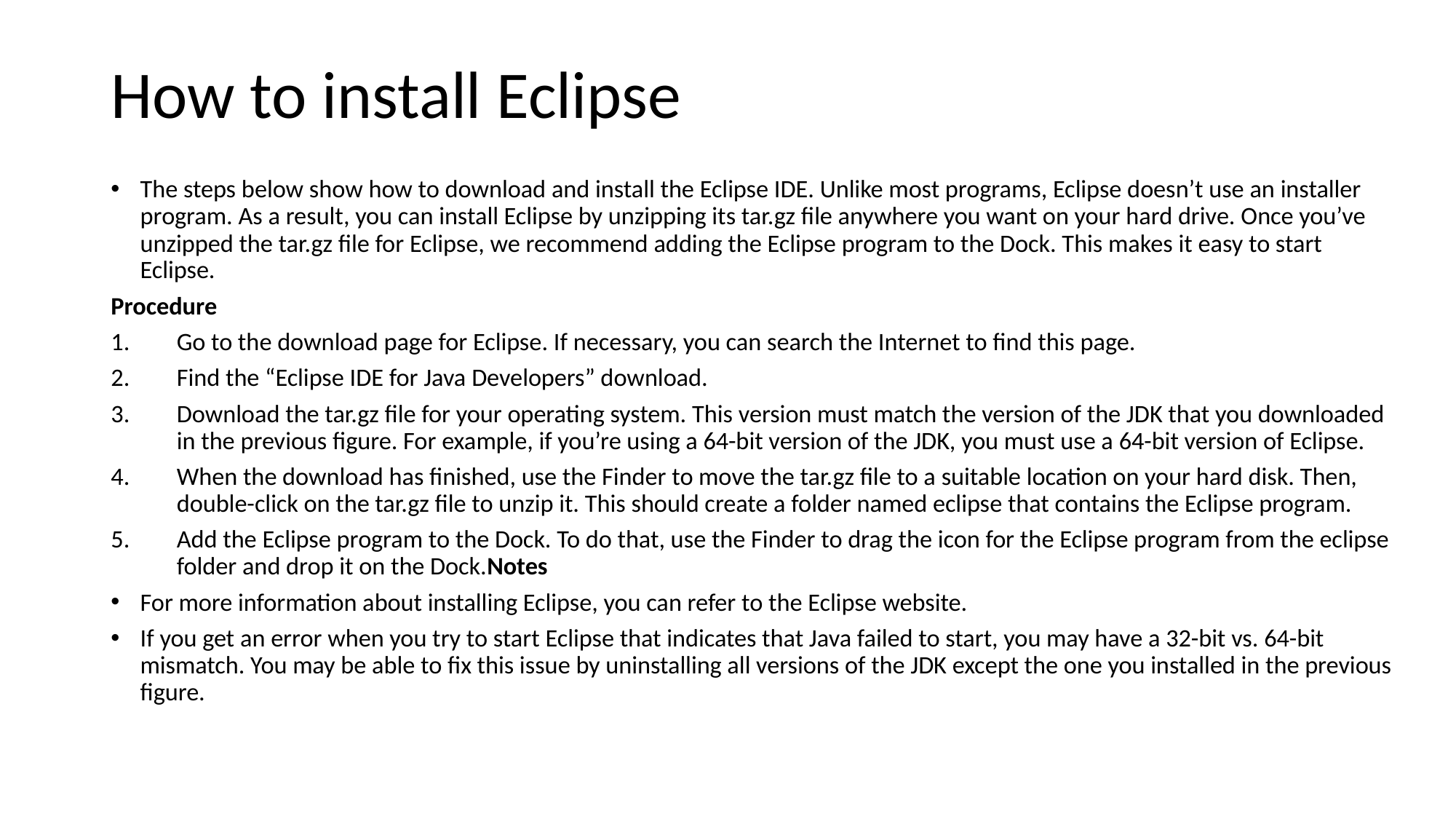

# How to install Eclipse
The steps below show how to download and install the Eclipse IDE. Unlike most programs, Eclipse doesn’t use an installer program. As a result, you can install Eclipse by unzipping its tar.gz file anywhere you want on your hard drive. Once you’ve unzipped the tar.gz file for Eclipse, we recommend adding the Eclipse program to the Dock. This makes it easy to start Eclipse.
Procedure
Go to the download page for Eclipse. If necessary, you can search the Internet to find this page.
Find the “Eclipse IDE for Java Developers” download.
Download the tar.gz file for your operating system. This version must match the version of the JDK that you downloaded in the previous figure. For example, if you’re using a 64-bit version of the JDK, you must use a 64-bit version of Eclipse.
When the download has finished, use the Finder to move the tar.gz file to a suitable location on your hard disk. Then, double-click on the tar.gz file to unzip it. This should create a folder named eclipse that contains the Eclipse program.
Add the Eclipse program to the Dock. To do that, use the Finder to drag the icon for the Eclipse program from the eclipse folder and drop it on the Dock.Notes
For more information about installing Eclipse, you can refer to the Eclipse website.
If you get an error when you try to start Eclipse that indicates that Java failed to start, you may have a 32-bit vs. 64-bit mismatch. You may be able to fix this issue by uninstalling all versions of the JDK except the one you installed in the previous figure.